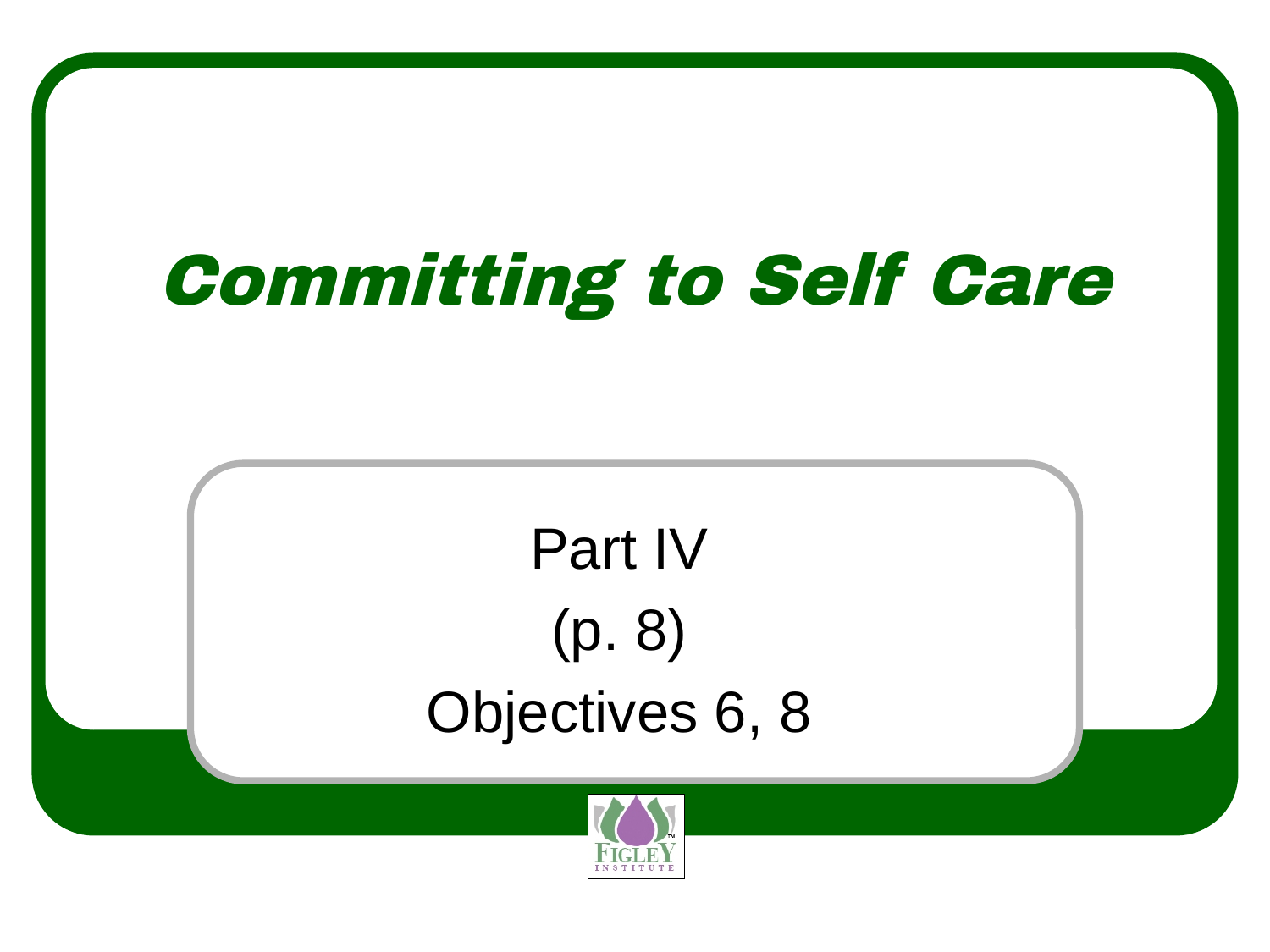

# Committing to Self Care
Part IV
(p. 8)
Objectives 6, 8